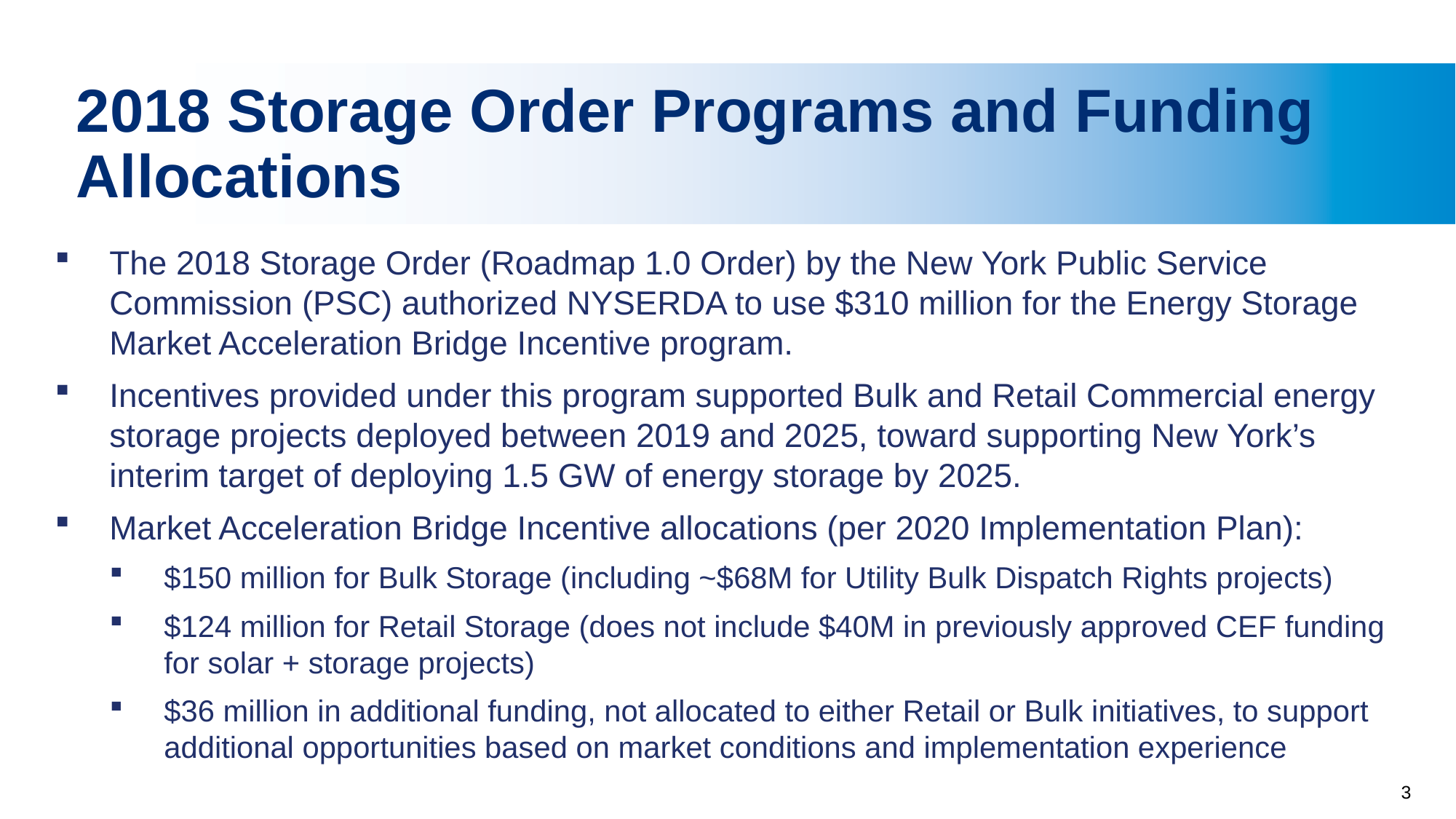

# 2018 Storage Order Programs and Funding Allocations
The 2018 Storage Order (Roadmap 1.0 Order) by the New York Public Service Commission (PSC) authorized NYSERDA to use $310 million for the Energy Storage Market Acceleration Bridge Incentive program.
Incentives provided under this program supported Bulk and Retail Commercial energy storage projects deployed between 2019 and 2025, toward supporting New York’s interim target of deploying 1.5 GW of energy storage by 2025.
Market Acceleration Bridge Incentive allocations (per 2020 Implementation Plan):
$150 million for Bulk Storage (including ~$68M for Utility Bulk Dispatch Rights projects)
$124 million for Retail Storage (does not include $40M in previously approved CEF funding for solar + storage projects)
$36 million in additional funding, not allocated to either Retail or Bulk initiatives, to support additional opportunities based on market conditions and implementation experience
3